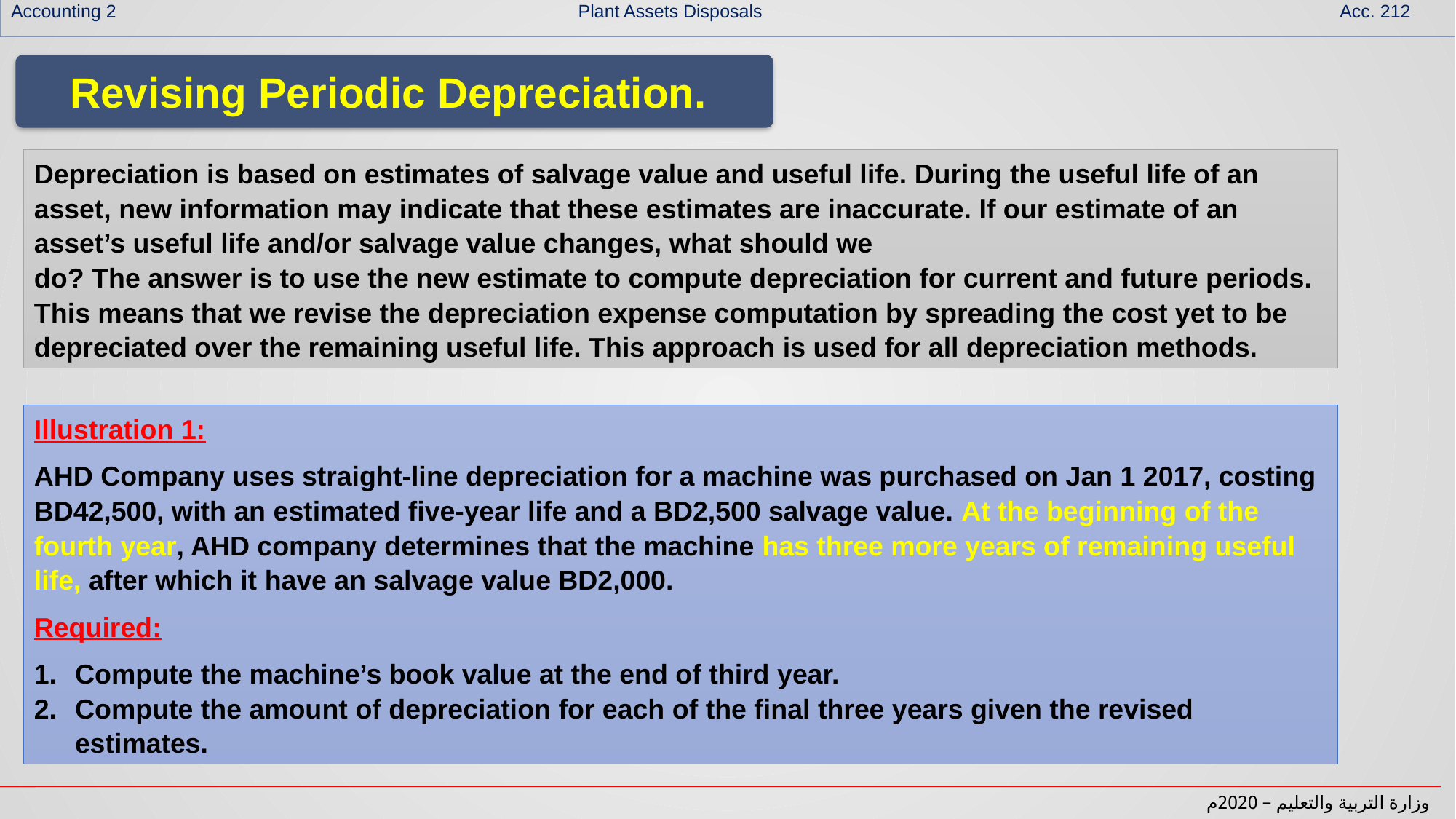

Accounting 2                                                                                           Plant Assets Disposals                                                                                                                  Acc. 212

Revising Periodic Depreciation.
Depreciation is based on estimates of salvage value and useful life. During the useful life of an asset, new information may indicate that these estimates are inaccurate. If our estimate of an asset’s useful life and/or salvage value changes, what should we
do? The answer is to use the new estimate to compute depreciation for current and future periods. This means that we revise the depreciation expense computation by spreading the cost yet to be depreciated over the remaining useful life. This approach is used for all depreciation methods.
Illustration 1:
AHD Company uses straight-line depreciation for a machine was purchased on Jan 1 2017, costing BD42,500, with an estimated five-year life and a BD2,500 salvage value. At the beginning of the fourth year, AHD company determines that the machine has three more years of remaining useful life, after which it have an salvage value BD2,000.
Required:
Compute the machine’s book value at the end of third year.
Compute the amount of depreciation for each of the final three years given the revised estimates.
وزارة التربية والتعليم – 2020م